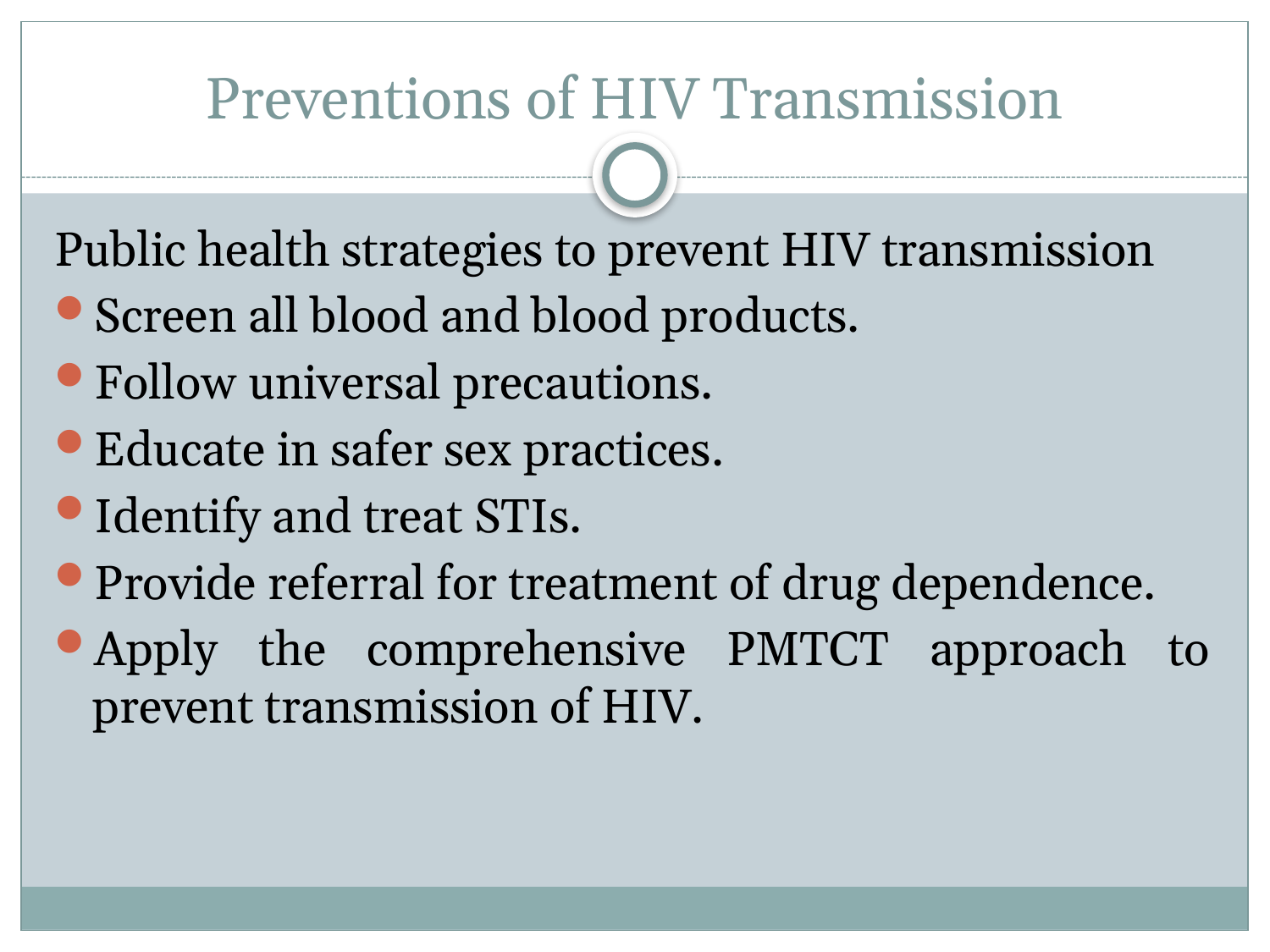

# Preventions of HIV Transmission
Public health strategies to prevent HIV transmission
Screen all blood and blood products.
Follow universal precautions.
Educate in safer sex practices.
Identify and treat STIs.
Provide referral for treatment of drug dependence.
Apply the comprehensive PMTCT approach to prevent transmission of HIV.